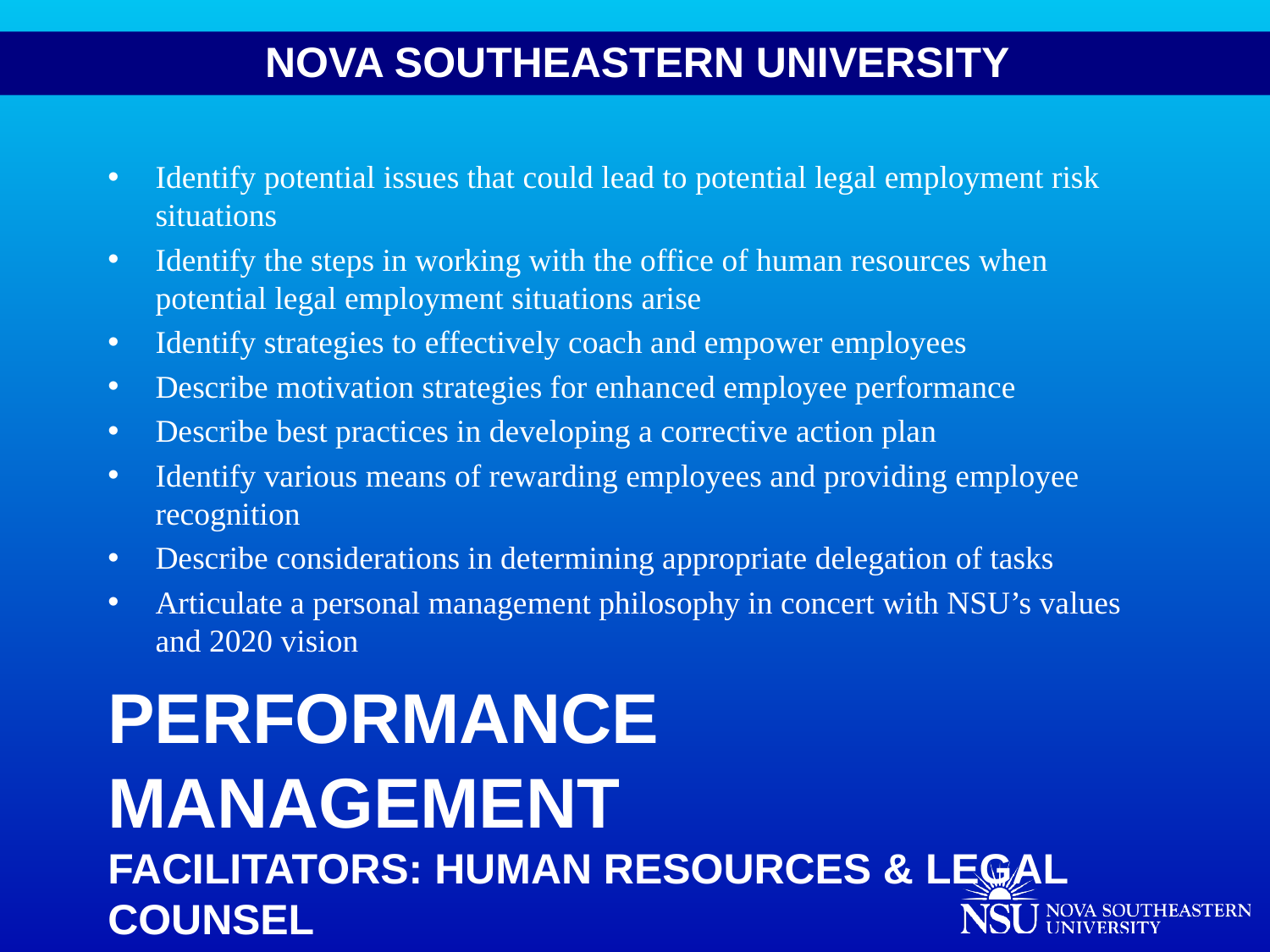

Identify potential issues that could lead to potential legal employment risk situations
Identify the steps in working with the office of human resources when potential legal employment situations arise
Identify strategies to effectively coach and empower employees
Describe motivation strategies for enhanced employee performance
Describe best practices in developing a corrective action plan
Identify various means of rewarding employees and providing employee recognition
Describe considerations in determining appropriate delegation of tasks
Articulate a personal management philosophy in concert with NSU’s values and 2020 vision
# Performance Management Facilitators: Human Resources & Legal Counsel